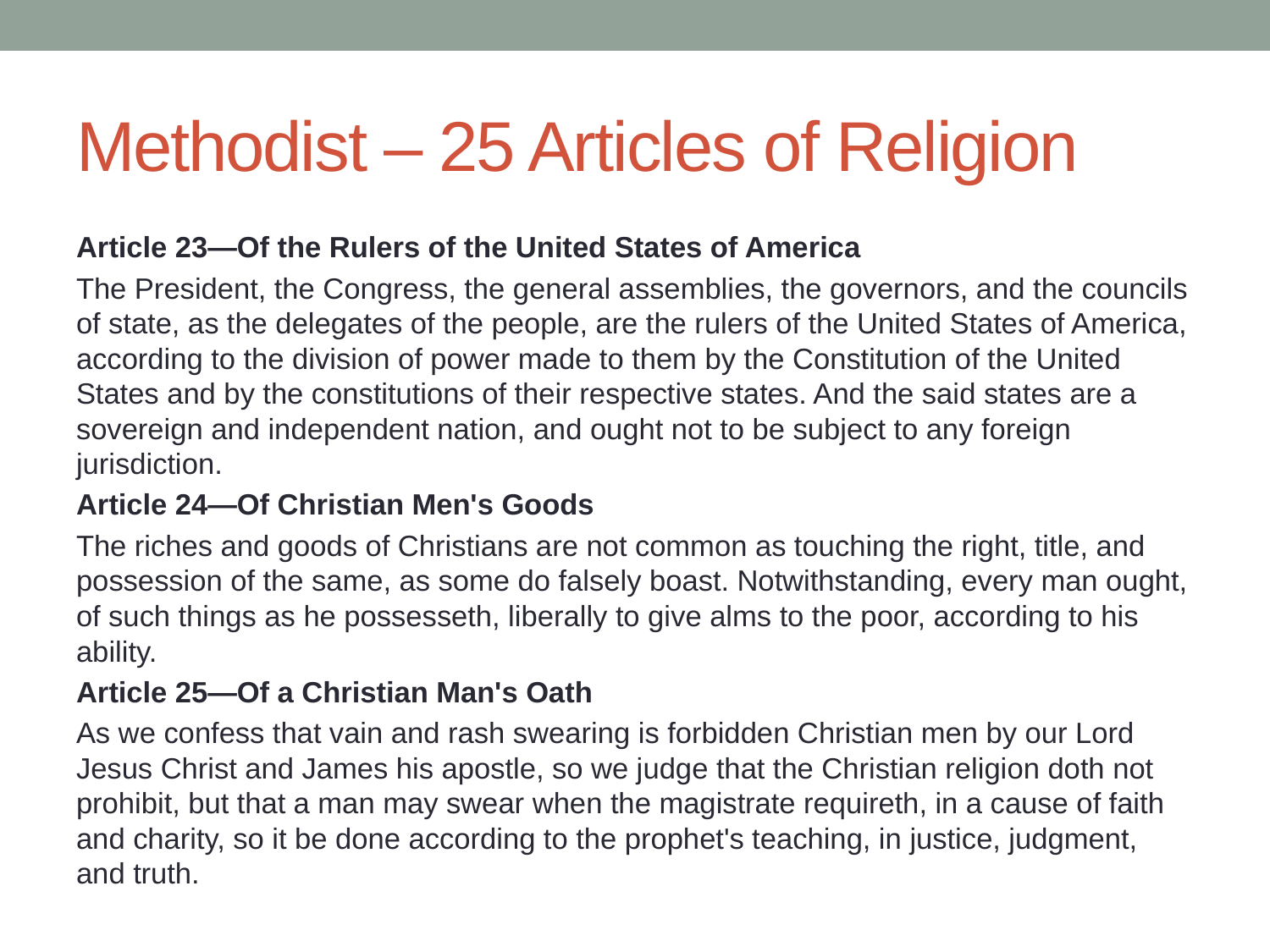

# Methodist – 25 Articles of Religion
Article 23—Of the Rulers of the United States of America
The President, the Congress, the general assemblies, the governors, and the councils of state, as the delegates of the people, are the rulers of the United States of America, according to the division of power made to them by the Constitution of the United States and by the constitutions of their respective states. And the said states are a sovereign and independent nation, and ought not to be subject to any foreign jurisdiction.
Article 24—Of Christian Men's Goods
The riches and goods of Christians are not common as touching the right, title, and possession of the same, as some do falsely boast. Notwithstanding, every man ought, of such things as he possesseth, liberally to give alms to the poor, according to his ability.
Article 25—Of a Christian Man's Oath
As we confess that vain and rash swearing is forbidden Christian men by our Lord Jesus Christ and James his apostle, so we judge that the Christian religion doth not prohibit, but that a man may swear when the magistrate requireth, in a cause of faith and charity, so it be done according to the prophet's teaching, in justice, judgment, and truth.